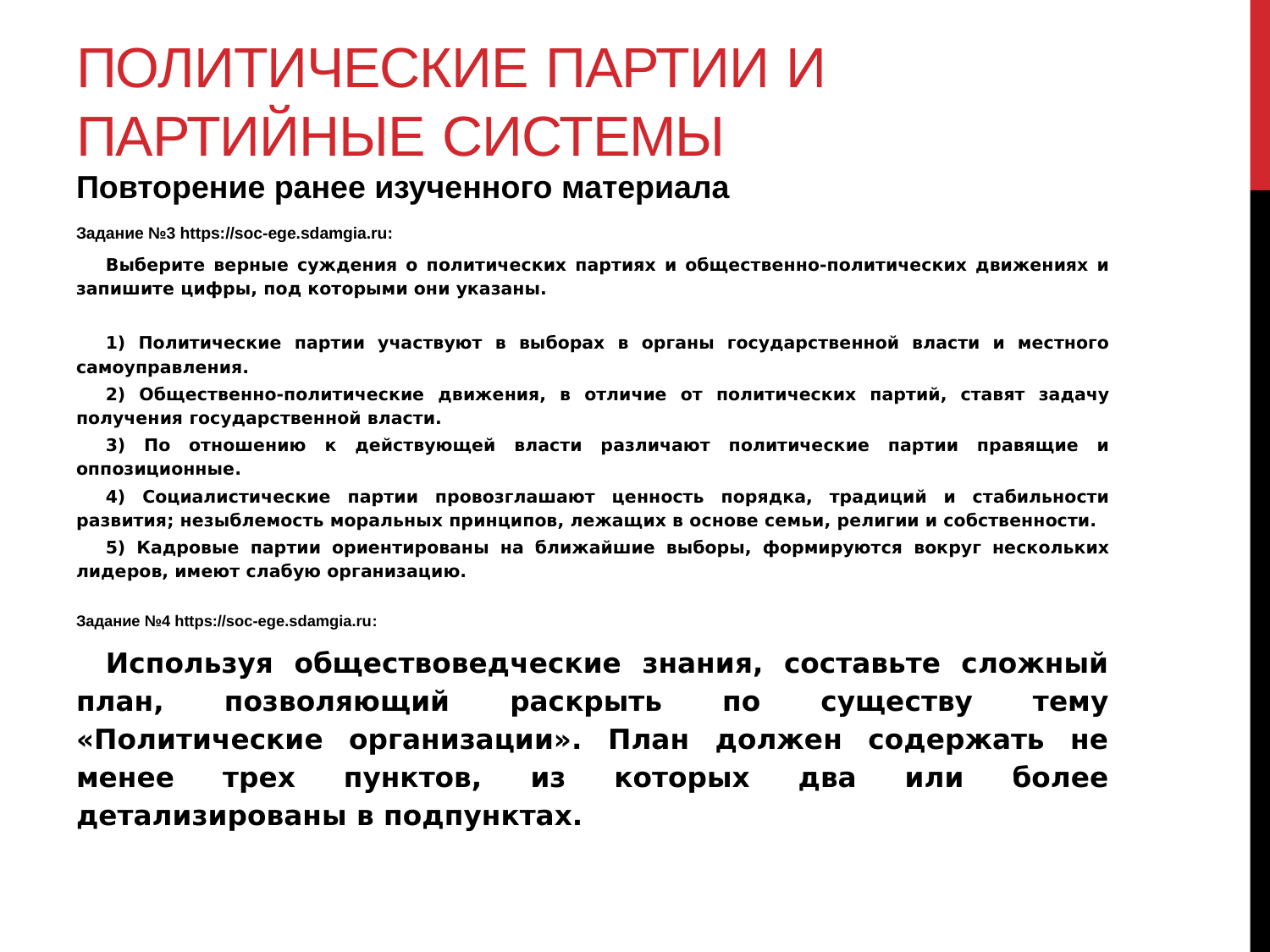

# Политические партии и партийные системы Повторение ранее изученного материала
Задание №3 https://soc-ege.sdamgia.ru:
Выберите верные суждения о политических партиях и общественно-политических движениях и запишите цифры, под которыми они указаны.

1) Политические партии участвуют в выборах в органы государственной власти и местного самоуправления.
2) Общественно-политические движения, в отличие от политических партий, ставят задачу получения государственной власти.
3) По отношению к действующей власти различают политические партии правящие и оппозиционные.
4) Социалистические партии провозглашают ценность порядка, традиций и стабильности развития; незыблемость моральных принципов, лежащих в основе семьи, религии и собственности.
5) Кадровые партии ориентированы на ближайшие выборы, формируются вокруг нескольких лидеров, имеют слабую организацию.

Задание №4 https://soc-ege.sdamgia.ru:
Используя обществоведческие знания, составьте сложный план, позволяющий раскрыть по существу тему «Политические организации». План должен содержать не менее трех пунктов, из которых два или более детализированы в подпунктах.